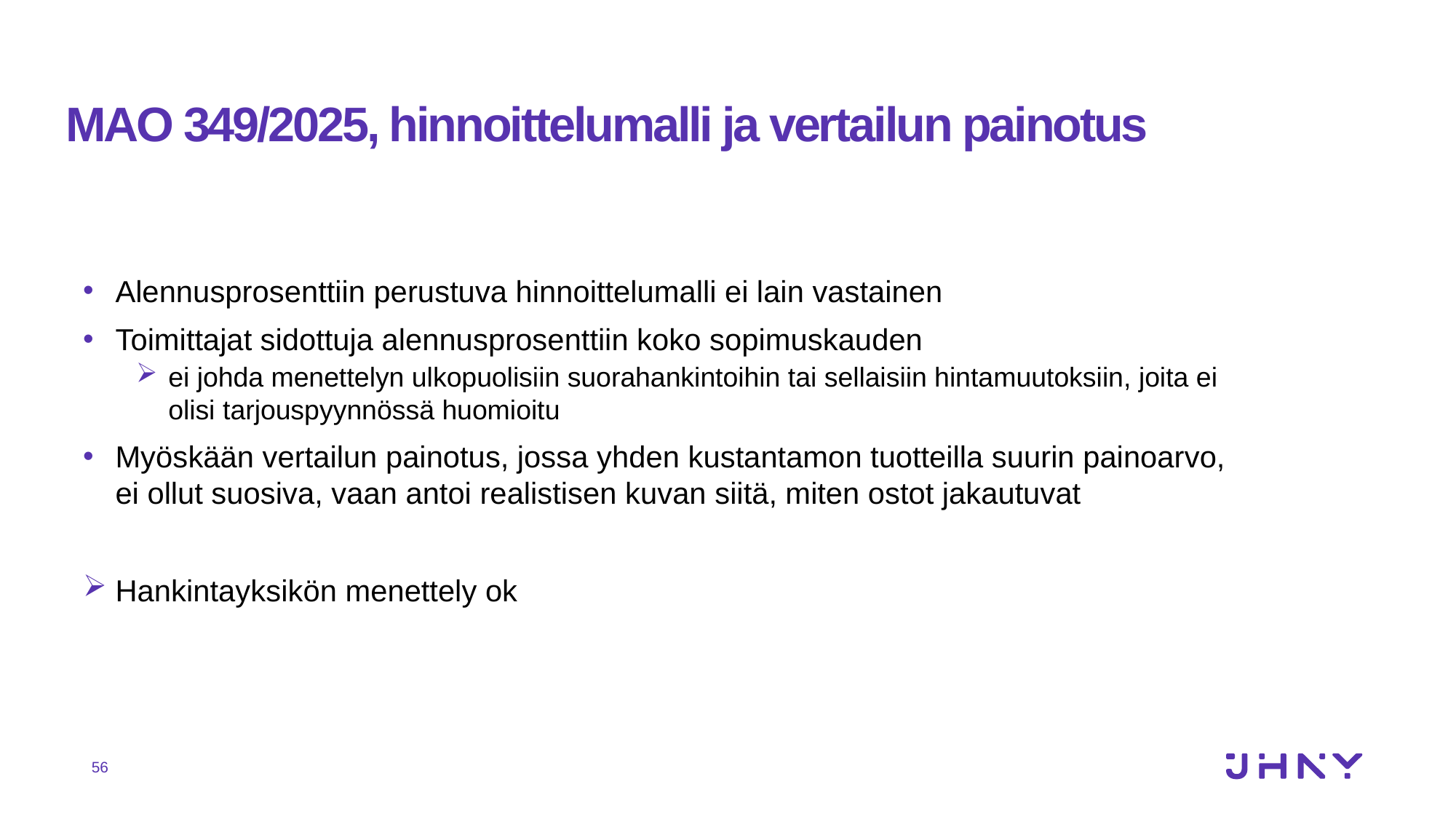

# MAO 349/2025, hinnoittelumalli ja vertailun painotus
Alennusprosenttiin perustuva hinnoittelumalli ei lain vastainen
Toimittajat sidottuja alennusprosenttiin koko sopimuskauden
ei johda menettelyn ulkopuolisiin suorahankintoihin tai sellaisiin hintamuutoksiin, joita ei olisi tarjouspyynnössä huomioitu
Myöskään vertailun painotus, jossa yhden kustantamon tuotteilla suurin painoarvo, ei ollut suosiva, vaan antoi realistisen kuvan siitä, miten ostot jakautuvat

Hankintayksikön menettely ok
56